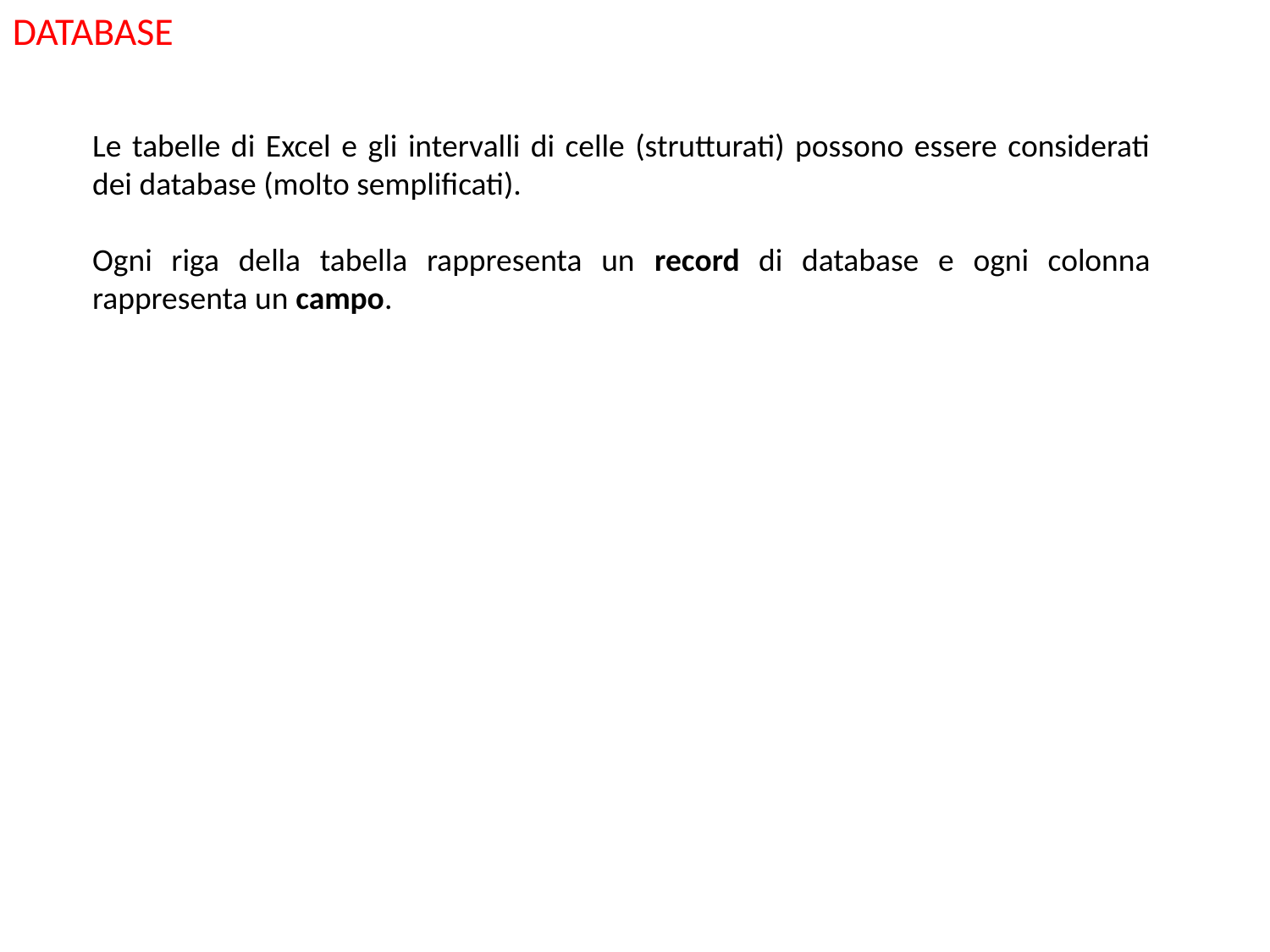

DATABASE
Le tabelle di Excel e gli intervalli di celle (strutturati) possono essere considerati dei database (molto semplificati).

Ogni riga della tabella rappresenta un record di database e ogni colonna rappresenta un campo.